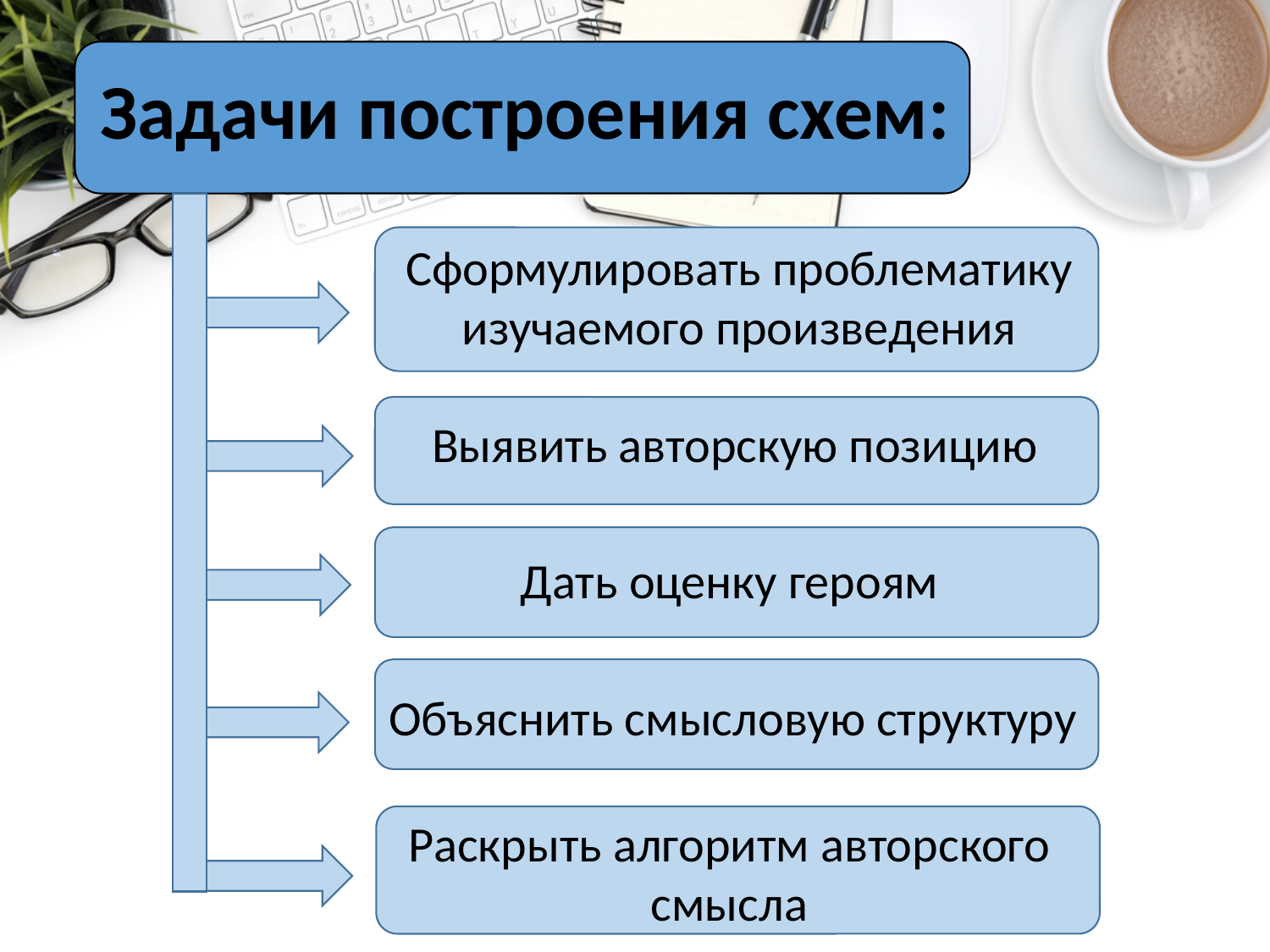

# Задачи построения схем:

Сформулировать проблематику изучаемого произведения

Выявить авторскую позицию

Дать оценку героям

Объяснить смысловую структуру
Раскрыть алгоритм авторского смысла